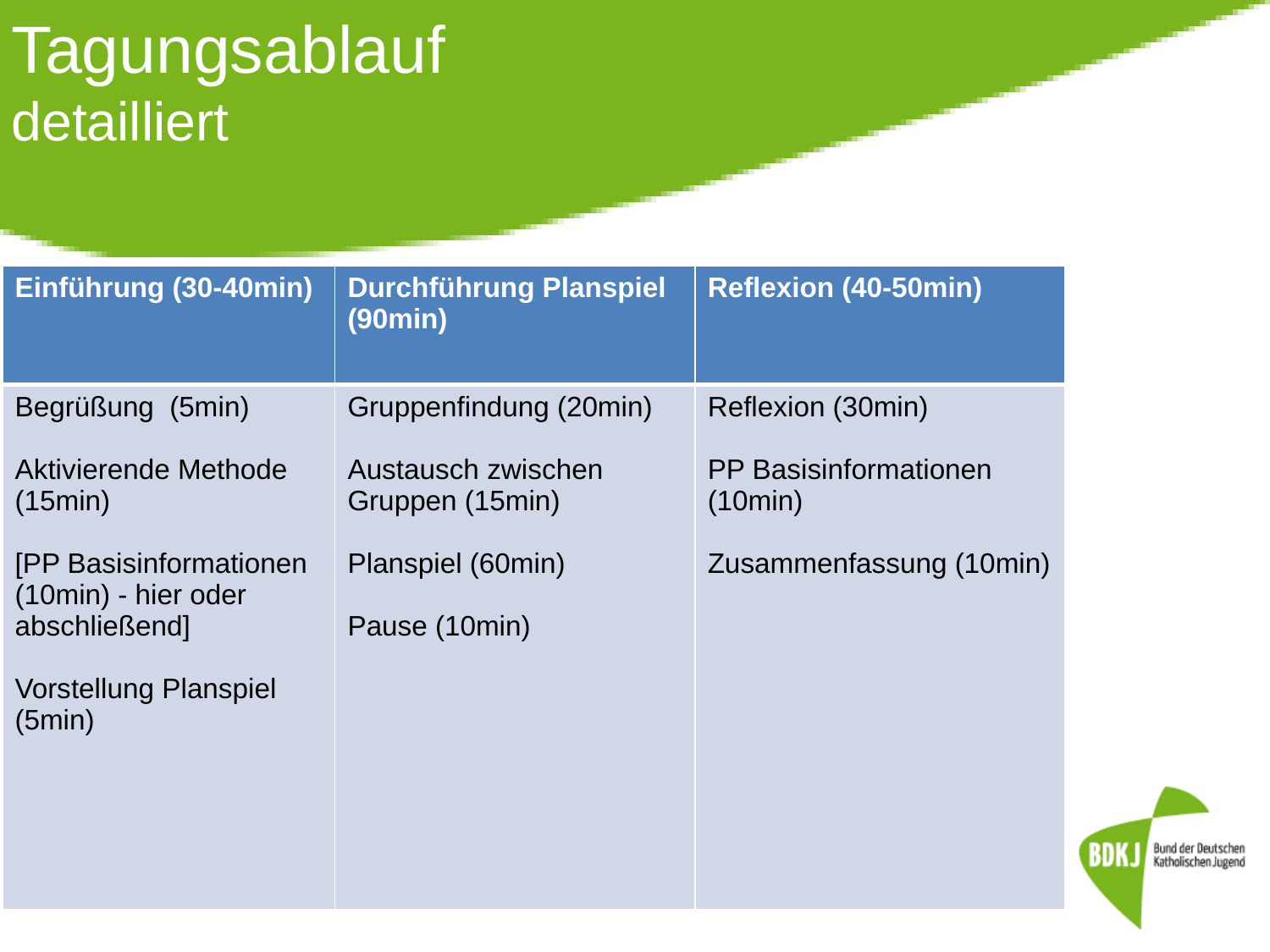

# Tagungsablauf detailliert
| Einführung (30-40min) | Durchführung Planspiel (90min) | Reflexion (40-50min) |
| --- | --- | --- |
| Begrüßung (5min)   Aktivierende Methode (15min)   [PP Basisinformationen (10min) - hier oder abschließend]   Vorstellung Planspiel (5min) | Gruppenfindung (20min)   Austausch zwischen Gruppen (15min)   Planspiel (60min)   Pause (10min) | Reflexion (30min) PP Basisinformationen (10min)   Zusammenfassung (10min) |